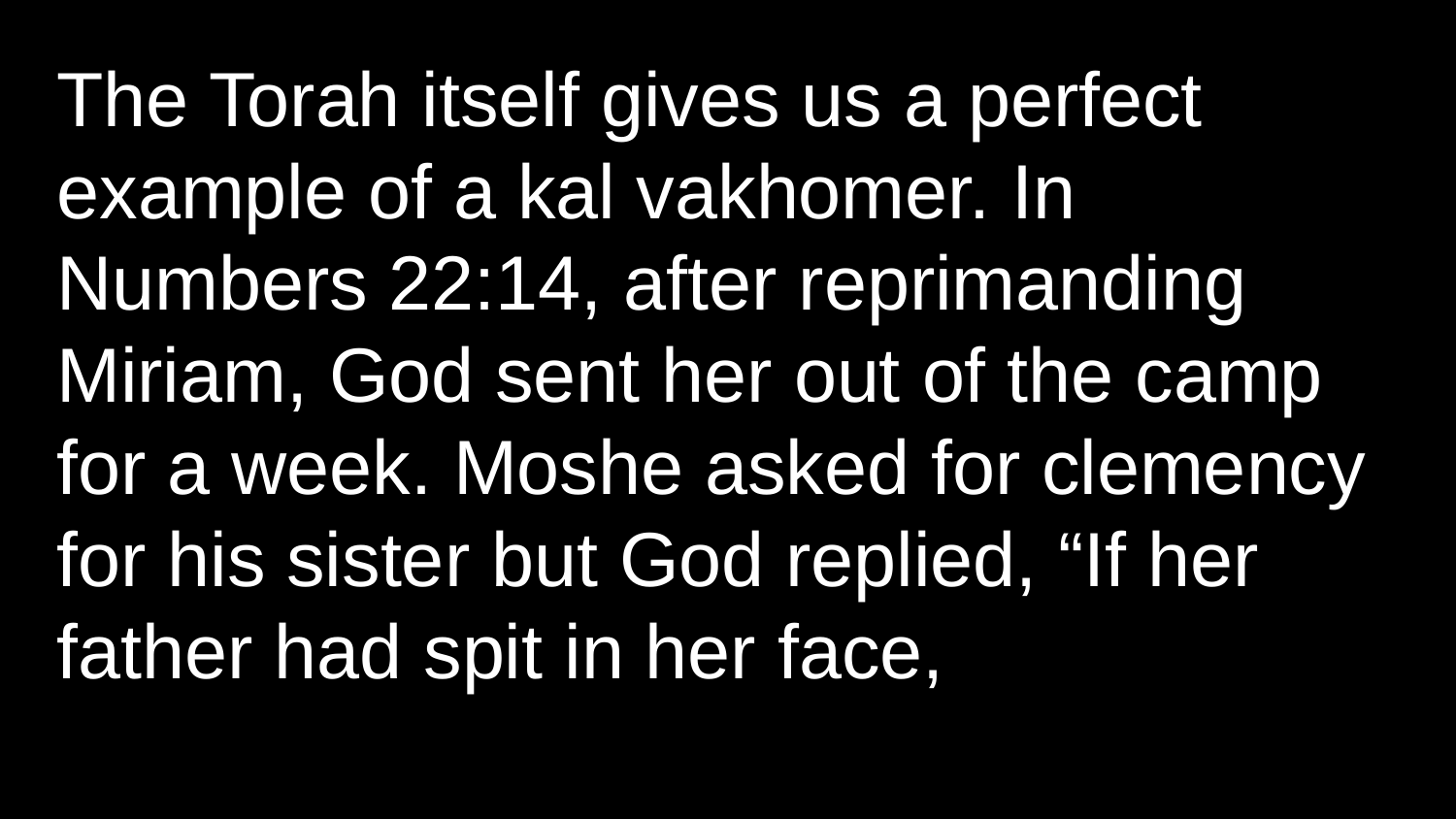

The Torah itself gives us a perfect example of a kal vakhomer. In Numbers 22:14, after reprimanding Miriam, God sent her out of the camp for a week. Moshe asked for clemency for his sister but God replied, “If her father had spit in her face,